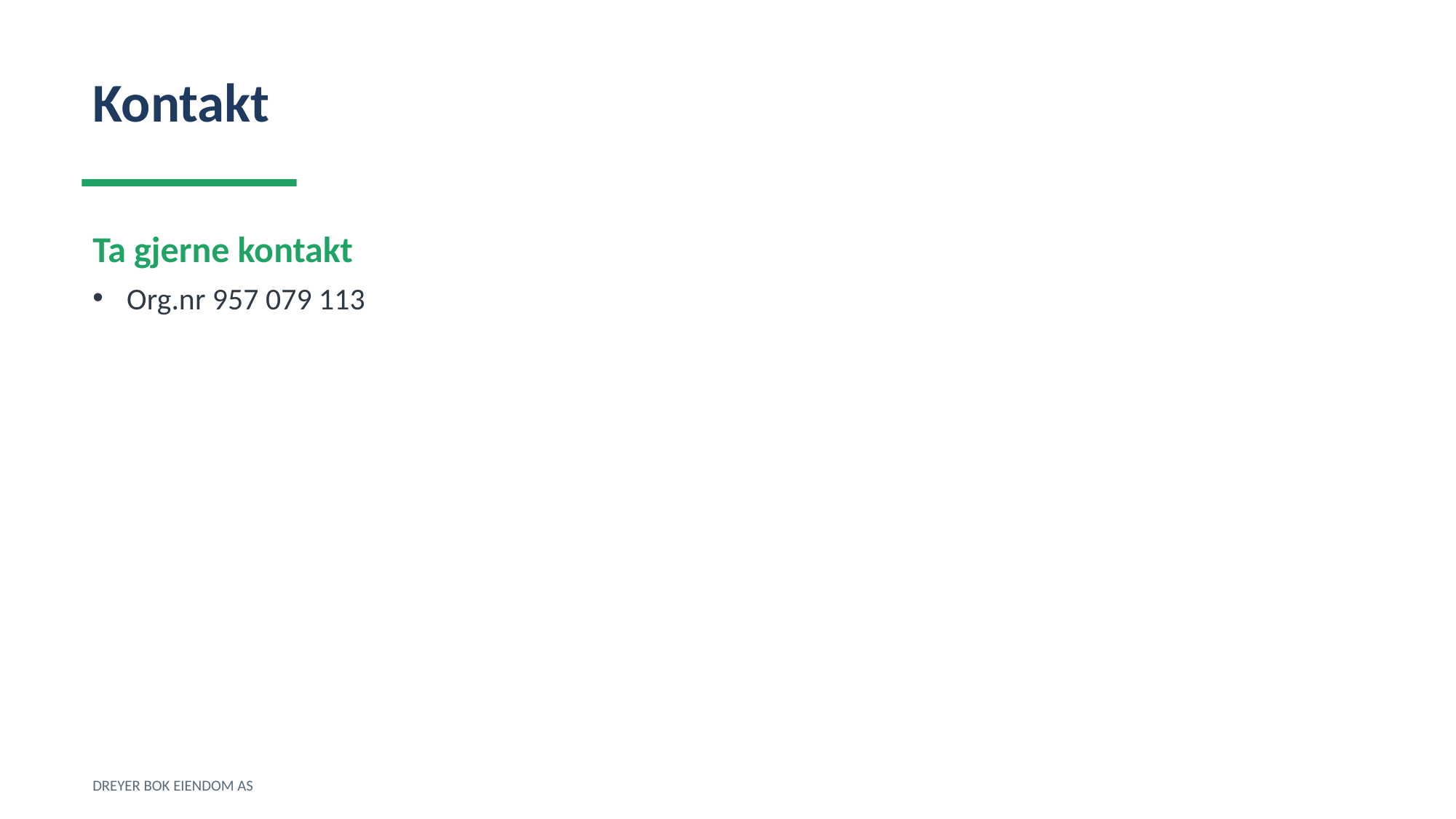

Kontakt

Ta gjerne kontakt
Org.nr 957 079 113
DREYER BOK EIENDOM AS